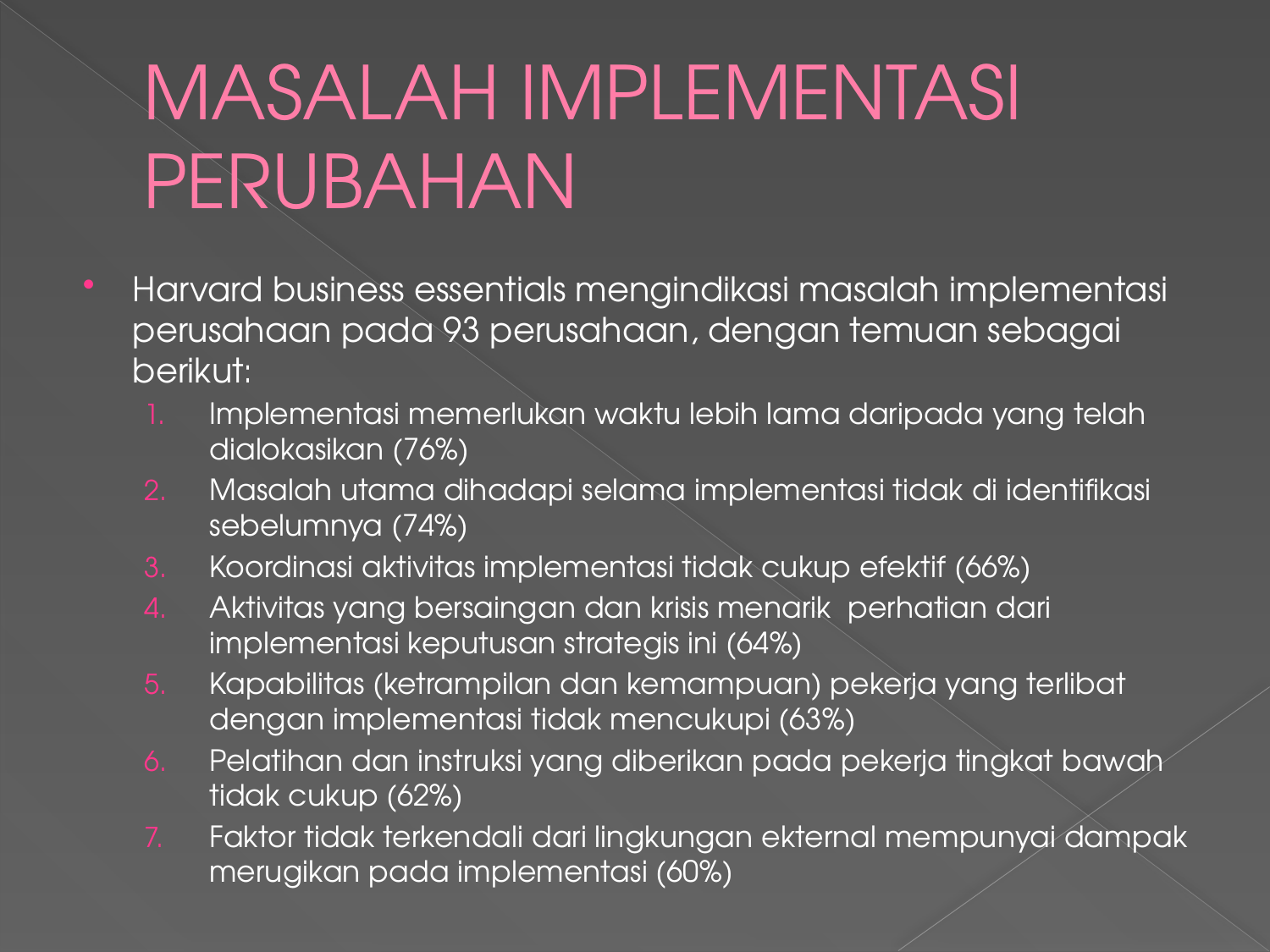

# MASALAH IMPLEMENTASI PERUBAHAN
Harvard business essentials mengindikasi masalah implementasi perusahaan pada 93 perusahaan, dengan temuan sebagai berikut:
Implementasi memerlukan waktu lebih lama daripada yang telah dialokasikan (76%)
Masalah utama dihadapi selama implementasi tidak di identifikasi sebelumnya (74%)
Koordinasi aktivitas implementasi tidak cukup efektif (66%)
Aktivitas yang bersaingan dan krisis menarik  perhatian dari implementasi keputusan strategis ini (64%)
Kapabilitas (ketrampilan dan kemampuan) pekerja yang terlibat dengan implementasi tidak mencukupi (63%)
Pelatihan dan instruksi yang diberikan pada pekerja tingkat bawah tidak cukup (62%)
Faktor tidak terkendali dari lingkungan ekternal mempunyai dampak merugikan pada implementasi (60%)